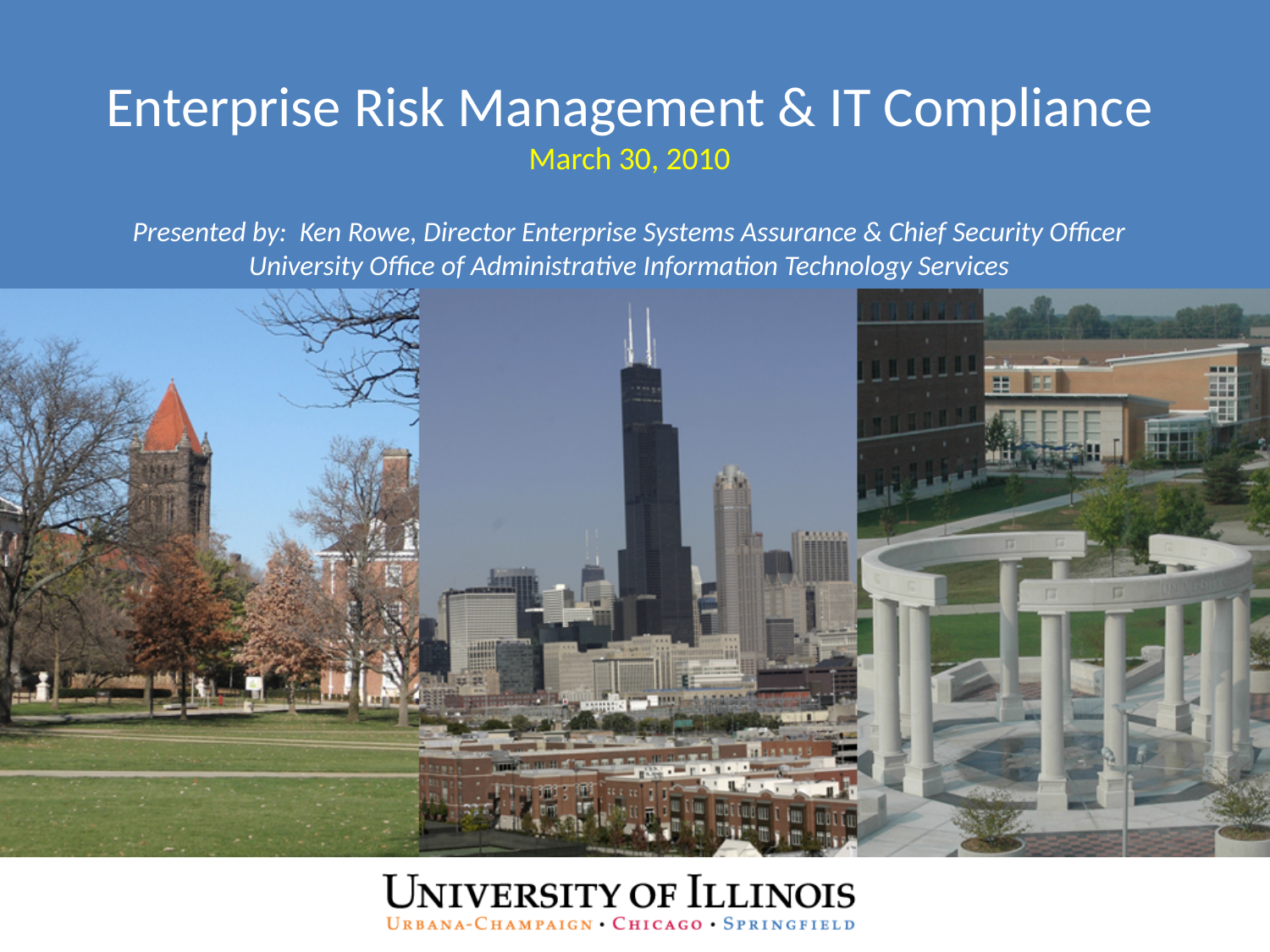

# Enterprise Risk Management & IT Compliance March 30, 2010 Presented by:  Ken Rowe, Director Enterprise Systems Assurance & Chief Security Officer University Office of Administrative Information Technology Services